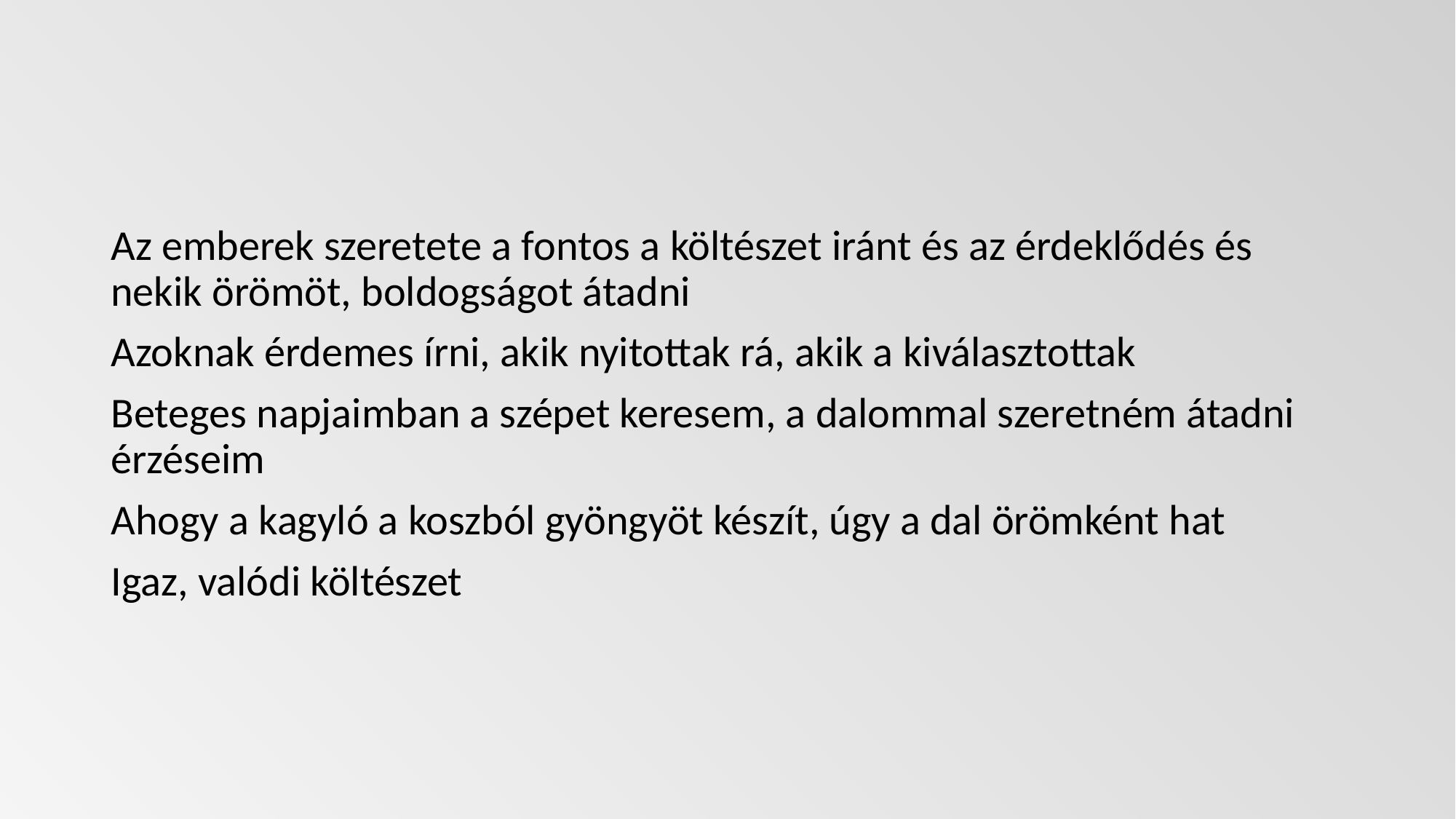

#
Az emberek szeretete a fontos a költészet iránt és az érdeklődés és nekik örömöt, boldogságot átadni
Azoknak érdemes írni, akik nyitottak rá, akik a kiválasztottak
Beteges napjaimban a szépet keresem, a dalommal szeretném átadni érzéseim
Ahogy a kagyló a koszból gyöngyöt készít, úgy a dal örömként hat
Igaz, valódi költészet